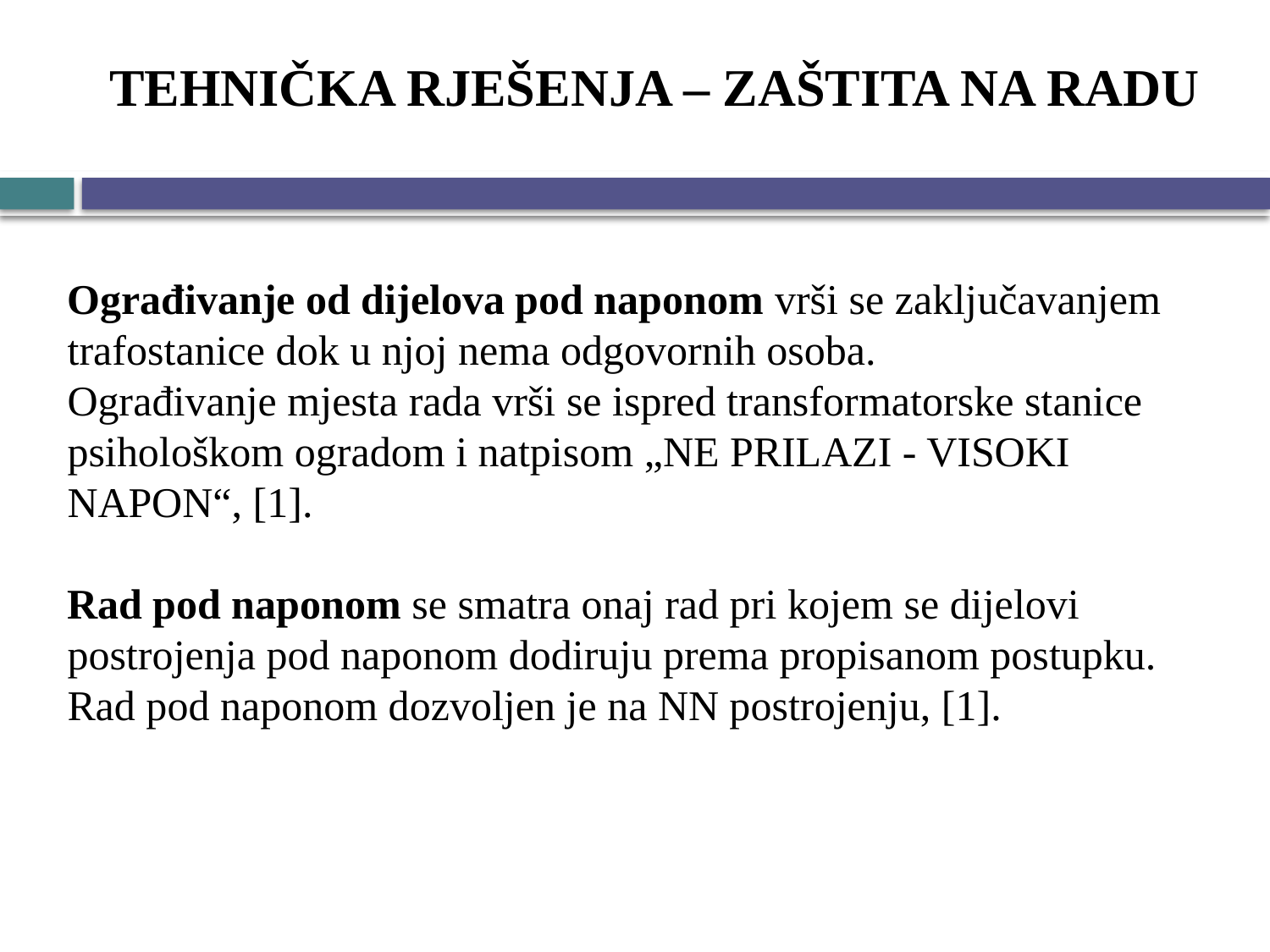

# TEHNIČKA RJEŠENJA – ZAŠTITA NA RADU
Ograđivanje od dijelova pod naponom vrši se zaključavanjem trafostanice dok u njoj nema odgovornih osoba.
Ograđivanje mjesta rada vrši se ispred transformatorske stanice psihološkom ogradom i natpisom „NE PRILAZI - VISOKI NAPON“, [1].

Rad pod naponom se smatra onaj rad pri kojem se dijelovi postrojenja pod naponom dodiruju prema propisanom postupku. Rad pod naponom dozvoljen je na NN postrojenju, [1].